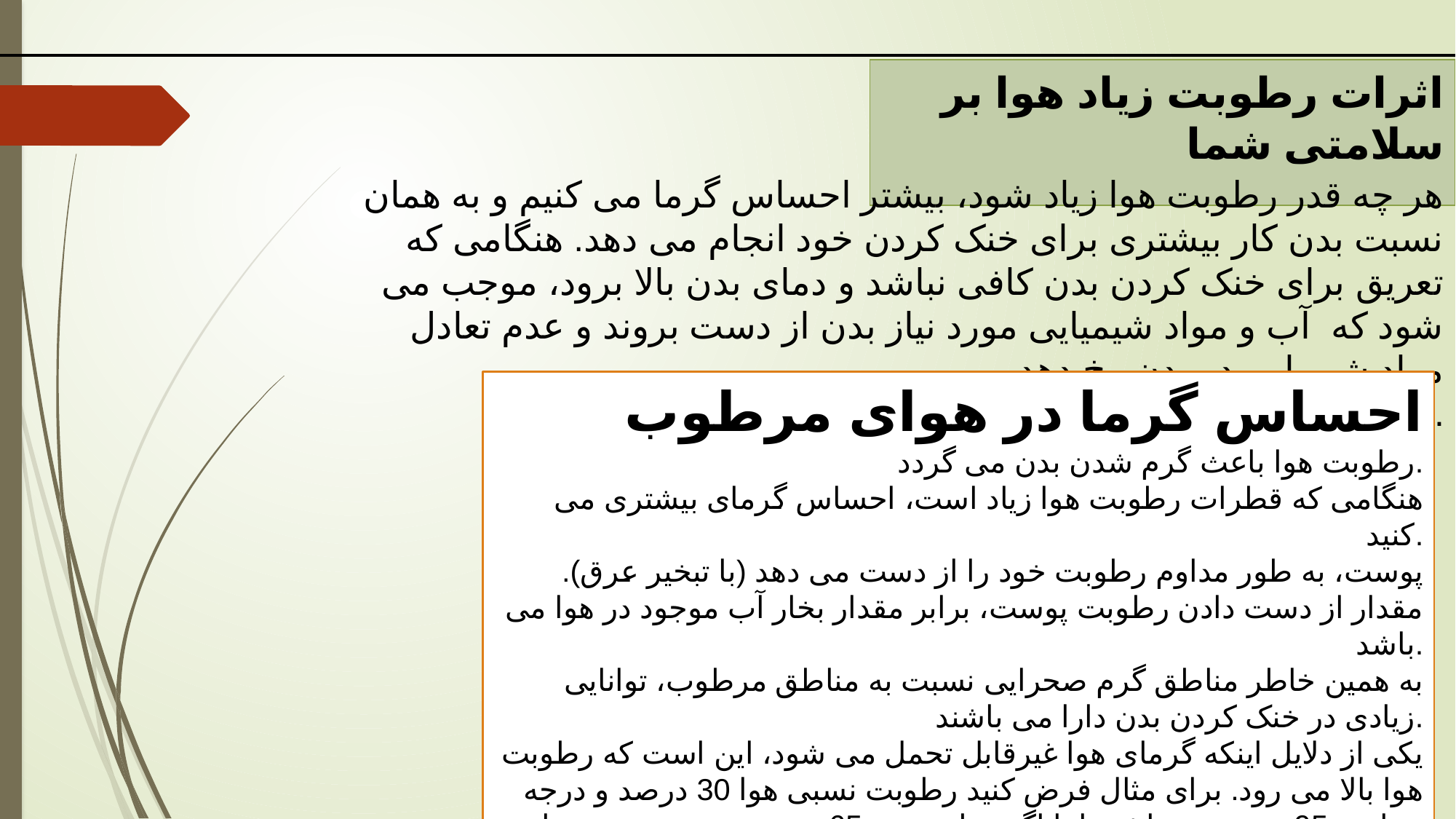

اثرات رطوبت زیاد هوا بر سلامتی شما

هر چه قدر رطوبت هوا زیاد شود، بیشتر احساس گرما می کنیم و به همان نسبت بدن کار بیشتری برای خنک کردن خود انجام می دهد. هنگامی که تعریق برای خنک کردن بدن کافی نباشد و دمای بدن بالا برود، موجب می شود که  آب و مواد شیمیایی مورد نیاز بدن از دست بروند و عدم تعادل مواد شیمیایی در بدن رخ دهد
.
احساس گرما در هوای مرطوب
رطوبت هوا باعث گرم شدن بدن می گردد.
هنگامی که قطرات رطوبت هوا زیاد است، احساس گرمای بیشتری می کنید.
پوست، به طور مداوم رطوبت خود را از دست می دهد (با تبخیر عرق). مقدار از دست دادن رطوبت پوست، برابر مقدار بخار آب موجود در هوا می باشد.
به همین خاطر مناطق گرم صحرایی نسبت به مناطق مرطوب، توانایی زیادی در خنک کردن بدن دارا می باشند.
یکی از دلایل اینکه گرمای هوا غیرقابل تحمل می شود، این است که رطوبت هوا بالا می رود. برای مثال فرض کنید رطوبت نسبی هوا 30 درصد و درجه حرارت 95 درجه می باشد، اما اگر رطوبت به 65 درصد برسد، درجه حرارت 95 درجه به نظر 117 درجه می شود